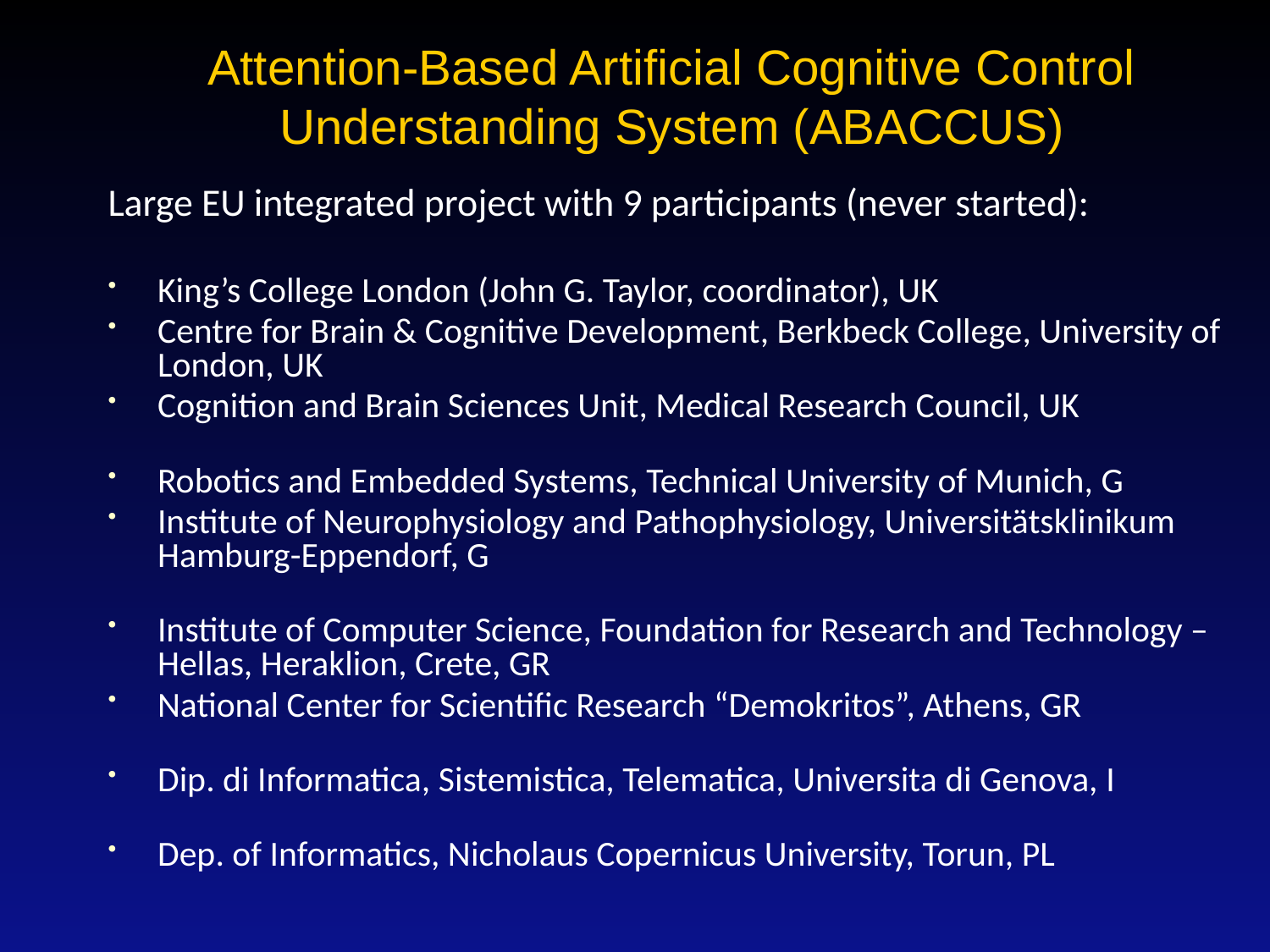

# Attention-Based Artificial Cognitive Control Understanding System (ABACCUS)
Large EU integrated project with 9 participants (never started):

King’s College London (John G. Taylor, coordinator), UK
Centre for Brain & Cognitive Development, Berkbeck College, University of London, UK
Cognition and Brain Sciences Unit, Medical Research Council, UK
Robotics and Embedded Systems, Technical University of Munich, G
Institute of Neurophysiology and Pathophysiology, Universitätsklinikum Hamburg-Eppendorf, G
Institute of Computer Science, Foundation for Research and Technology – Hellas, Heraklion, Crete, GR
National Center for Scientific Research “Demokritos”, Athens, GR
Dip. di Informatica, Sistemistica, Telematica, Universita di Genova, I
Dep. of Informatics, Nicholaus Copernicus University, Torun, PL